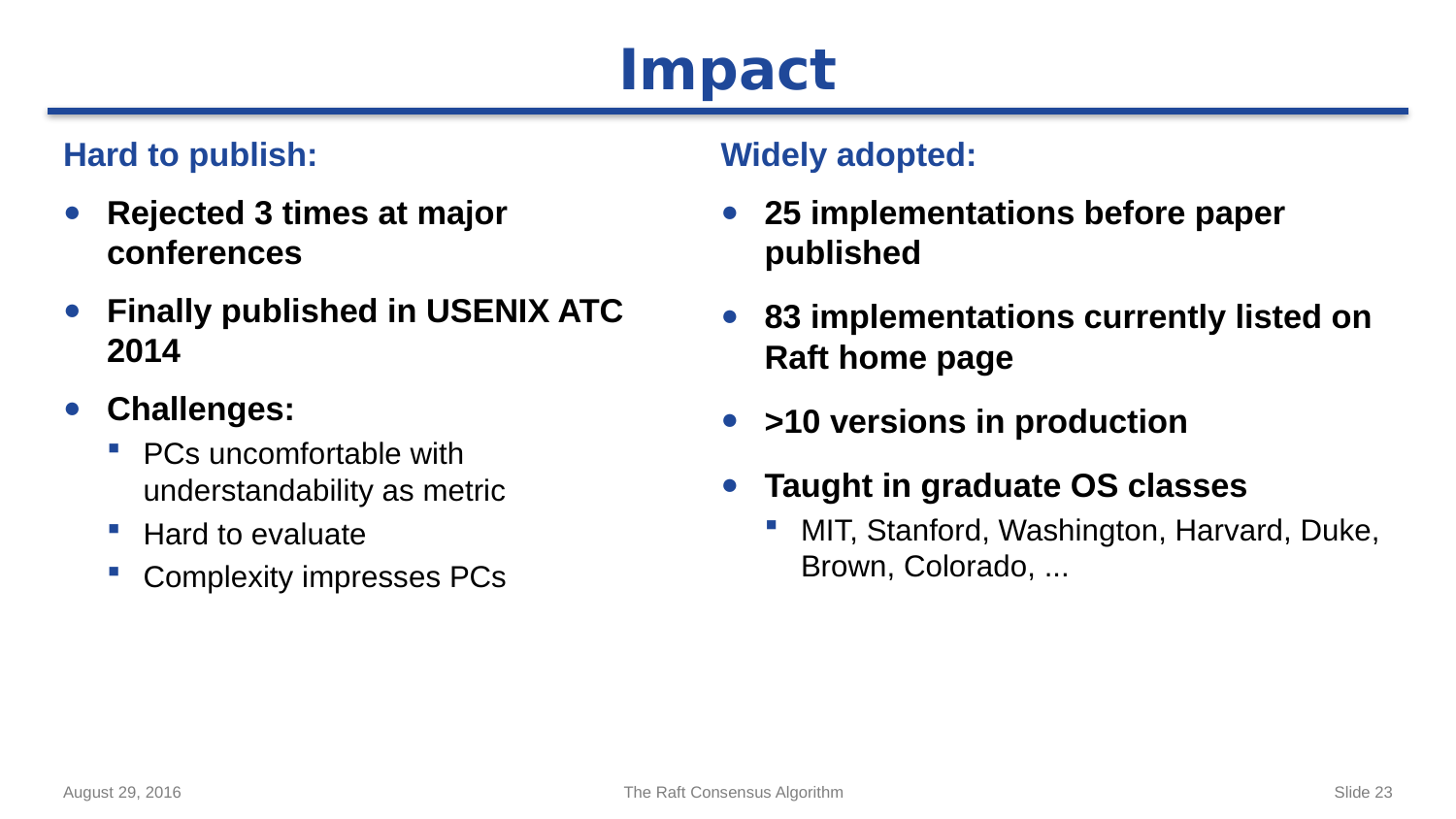

# Impact
Hard to publish:
Rejected 3 times at major conferences
Finally published in USENIX ATC 2014
Challenges:
PCs uncomfortable with understandability as metric
Hard to evaluate
Complexity impresses PCs
Widely adopted:
25 implementations before paper published
83 implementations currently listed on Raft home page
>10 versions in production
Taught in graduate OS classes
MIT, Stanford, Washington, Harvard, Duke, Brown, Colorado, ...
August 29, 2016
The Raft Consensus Algorithm
Slide 23